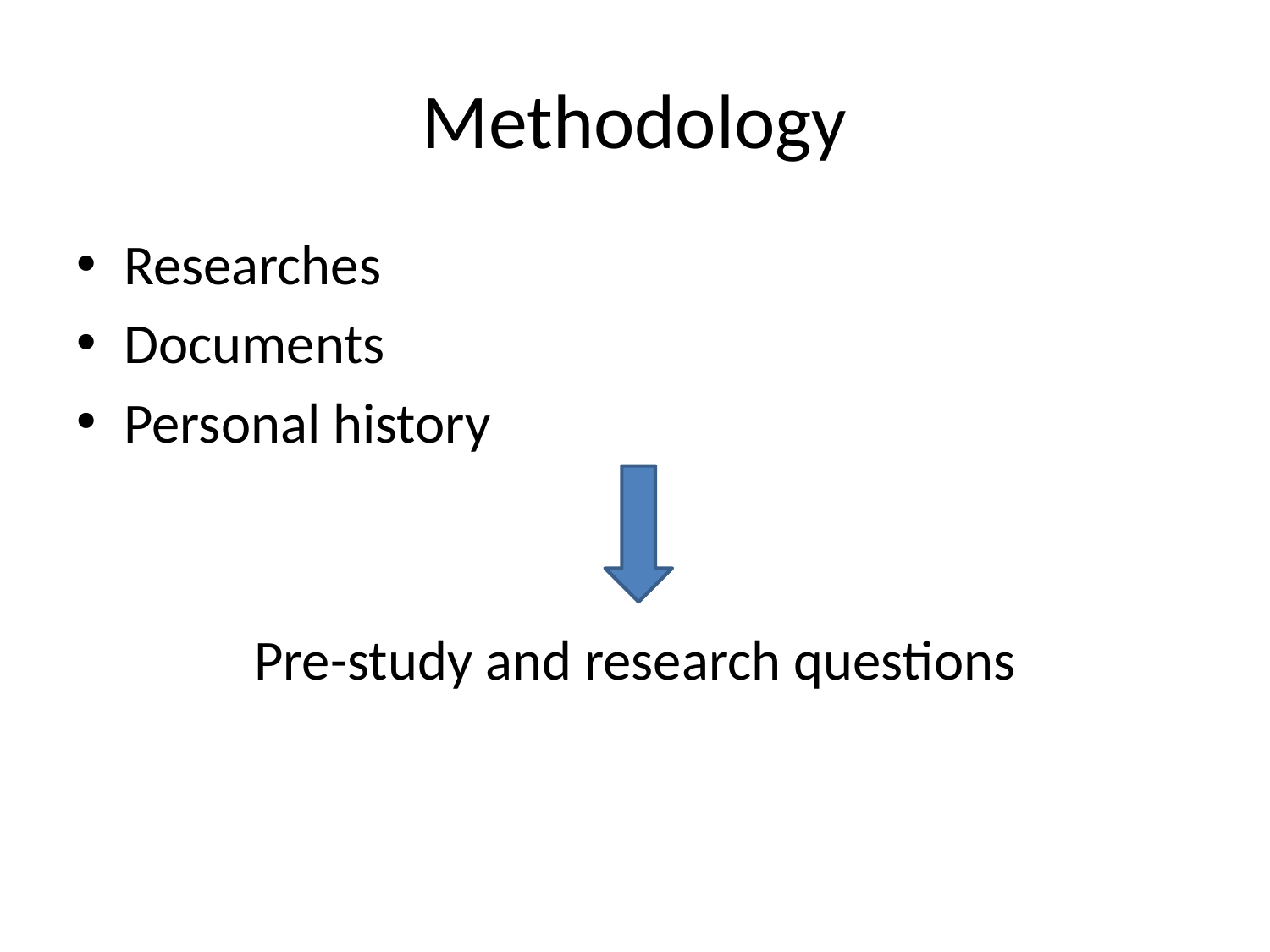

# Methodology
Researches
Documents
Personal history

Pre-study and research questions